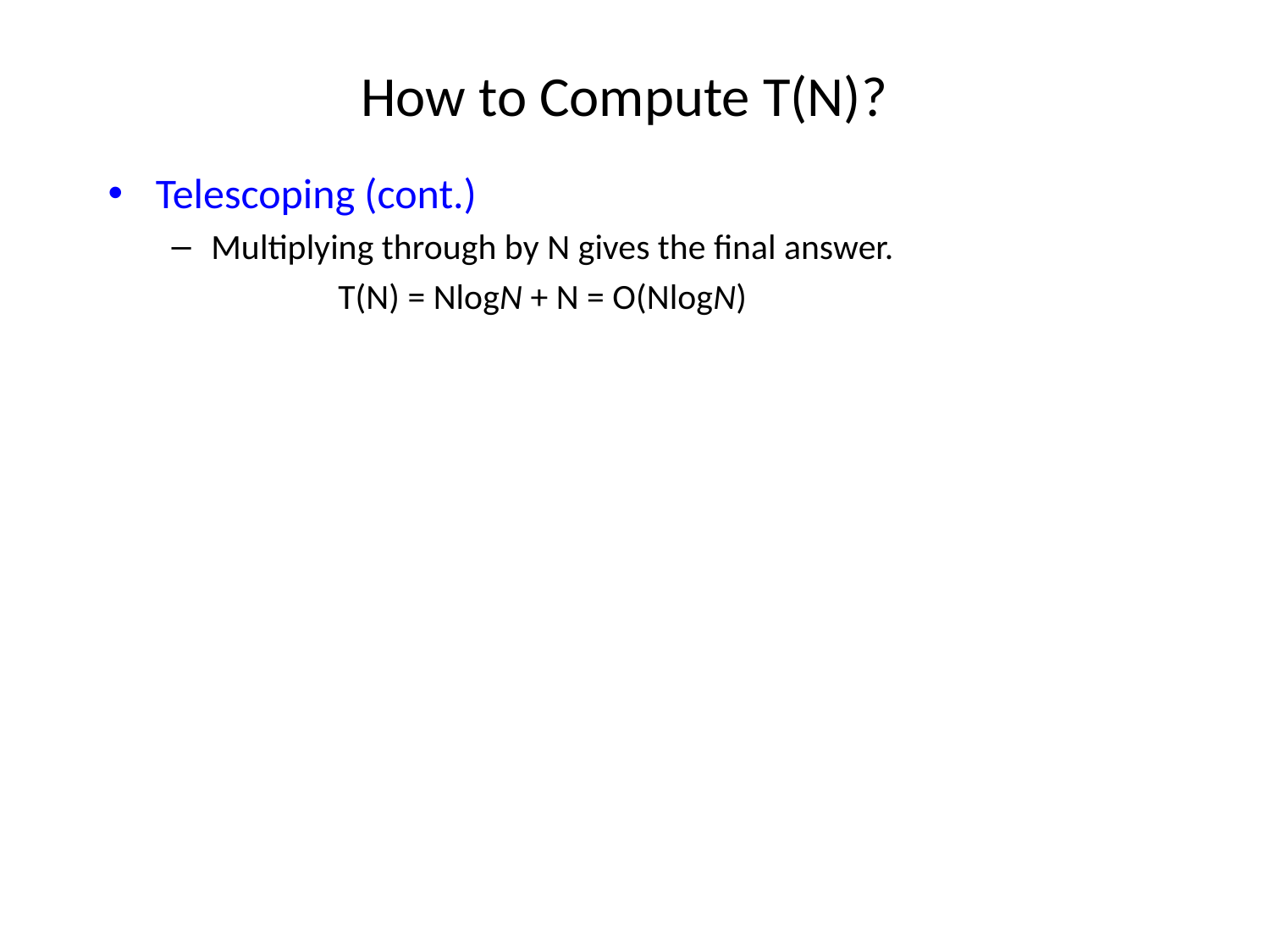

# How to Compute T(N)?
Telescoping (cont.)
Multiplying through by N gives the final answer.
		T(N) = NlogN + N = O(NlogN)